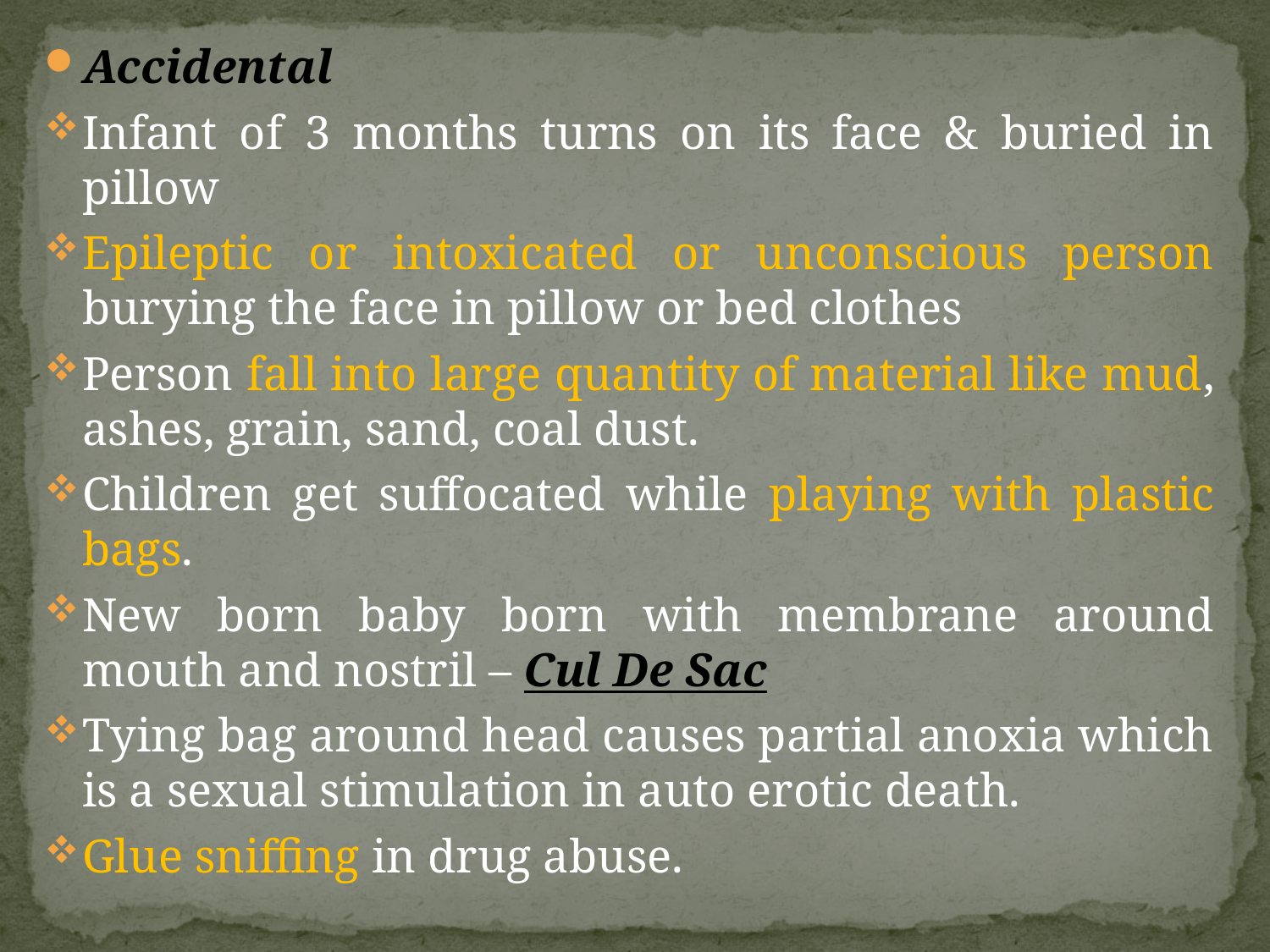

Accidental
Infant of 3 months turns on its face & buried in pillow
Epileptic or intoxicated or unconscious person burying the face in pillow or bed clothes
Person fall into large quantity of material like mud, ashes, grain, sand, coal dust.
Children get suffocated while playing with plastic bags.
New born baby born with membrane around mouth and nostril – Cul De Sac
Tying bag around head causes partial anoxia which is a sexual stimulation in auto erotic death.
Glue sniffing in drug abuse.